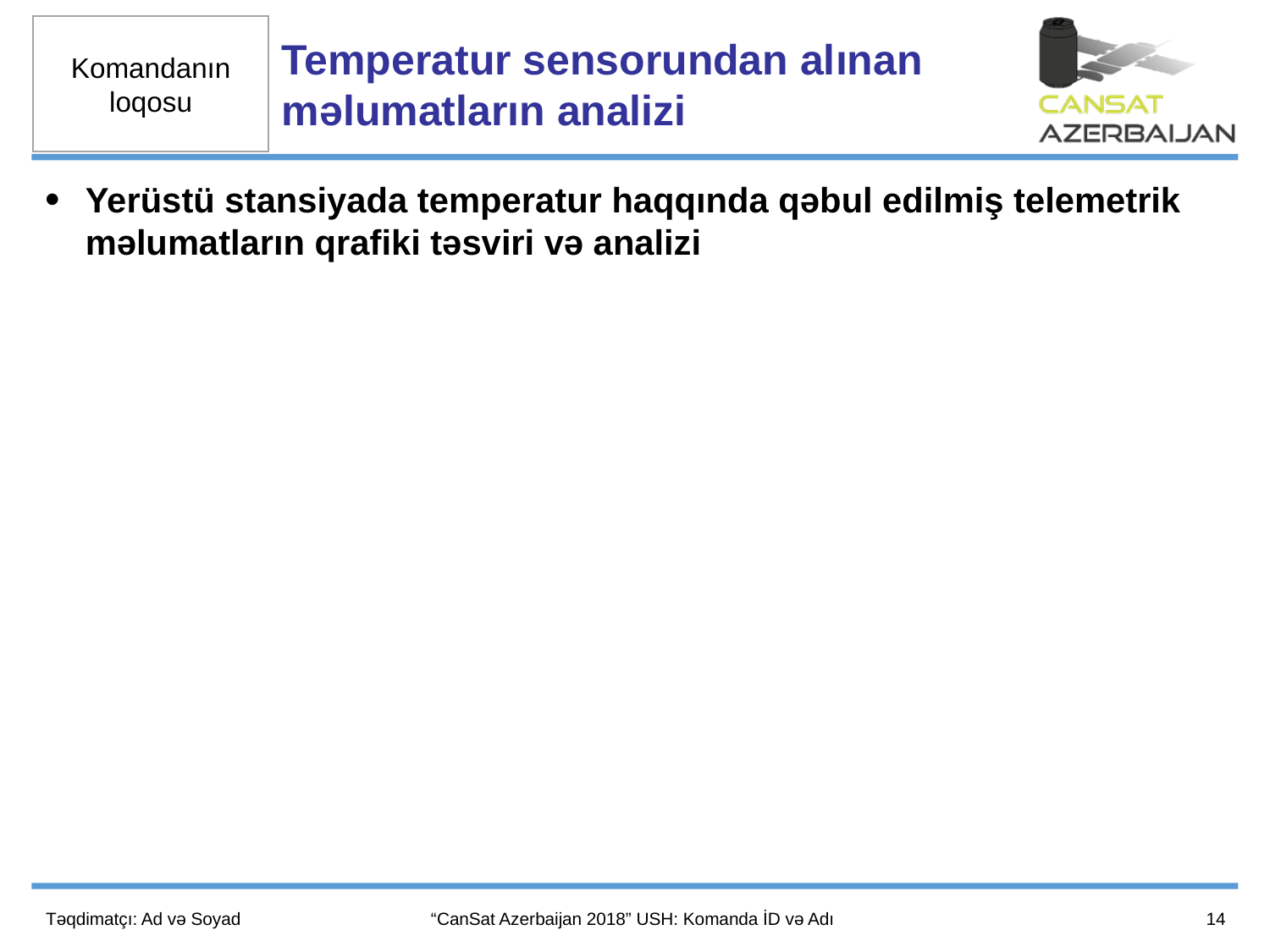

Temperatur sensorundan alınan məlumatların analizi
Yerüstü stansiyada temperatur haqqında qəbul edilmiş telemetrik məlumatların qrafiki təsviri və analizi
14
Təqdimatçı: Ad və Soyad
“CanSat Azerbaijan 2018” USH: Komanda İD və Adı